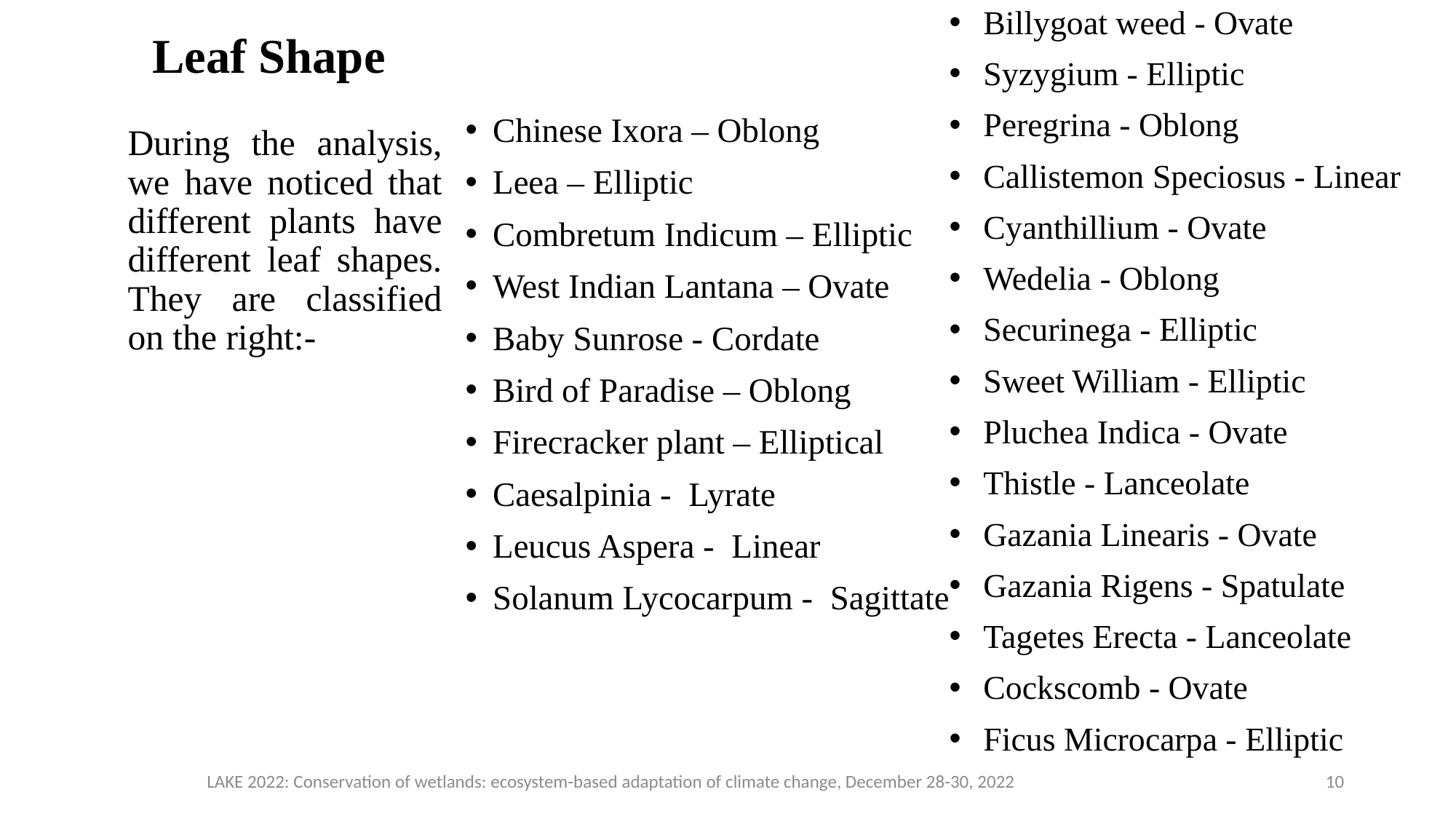

# Leaf Shape
Billygoat weed - Ovate
Syzygium - Elliptic
Peregrina - Oblong
Callistemon Speciosus - Linear
Cyanthillium - Ovate
Wedelia - Oblong
Securinega - Elliptic
Sweet William - Elliptic
Pluchea Indica - Ovate
Thistle - Lanceolate
Gazania Linearis - Ovate
Gazania Rigens - Spatulate
Tagetes Erecta - Lanceolate
Cockscomb - Ovate
Ficus Microcarpa - Elliptic

Chinese Ixora – Oblong
Leea – Elliptic
Combretum Indicum – Elliptic
West Indian Lantana – Ovate
Baby Sunrose - Cordate
Bird of Paradise – Oblong
Firecracker plant – Elliptical
Caesalpinia -  Lyrate
Leucus Aspera -  Linear
Solanum Lycocarpum -  Sagittate

During the analysis, we have noticed that different plants have different leaf shapes. They are classified on the right:-
LAKE 2022: Conservation of wetlands: ecosystem-based adaptation of climate change, December 28-30, 2022
10